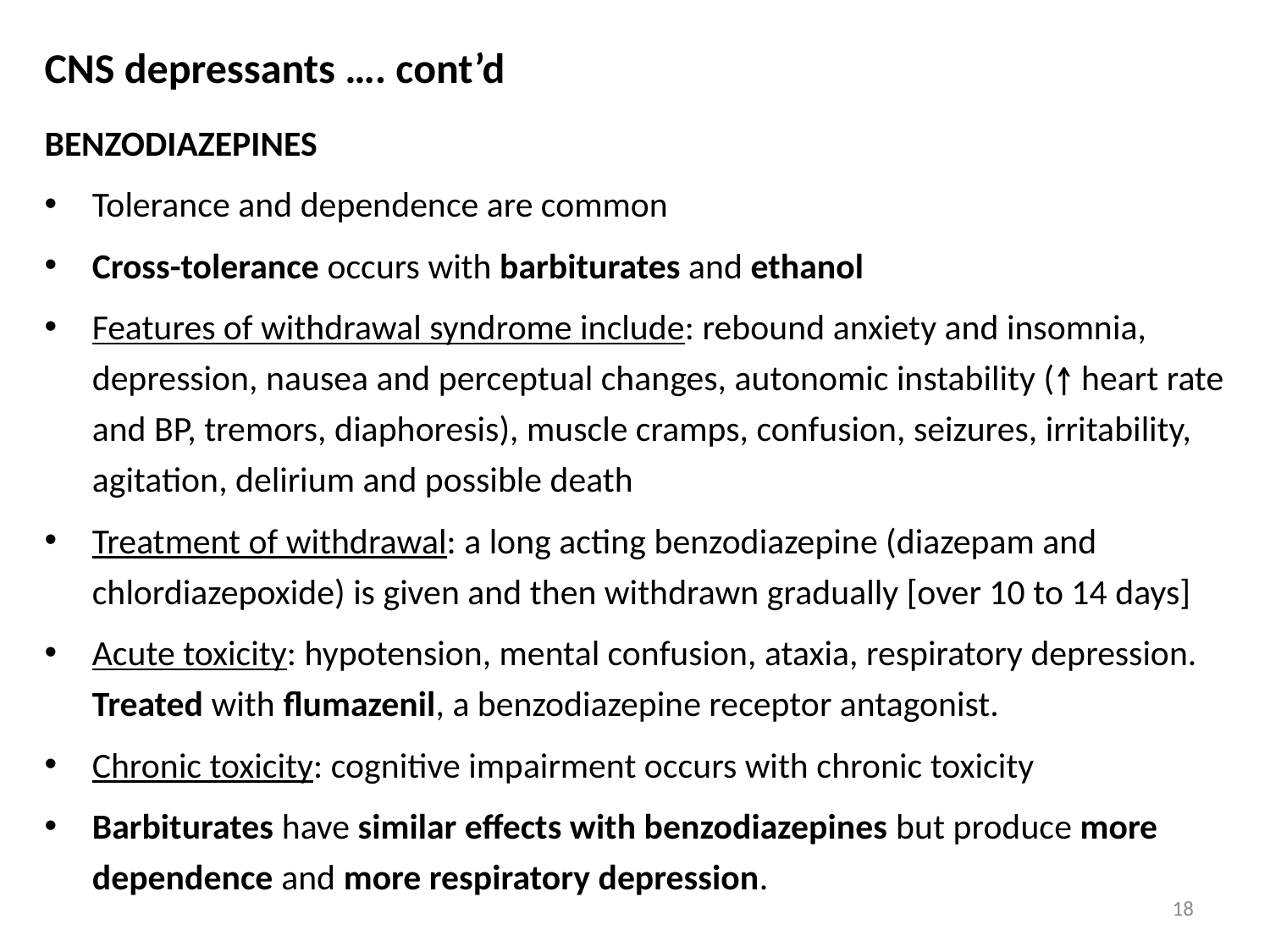

# CNS depressants …. cont’d
BENZODIAZEPINES
Tolerance and dependence are common
Cross-tolerance occurs with barbiturates and ethanol
Features of withdrawal syndrome include: rebound anxiety and insomnia, depression, nausea and perceptual changes, autonomic instability (↑ heart rate and BP, tremors, diaphoresis), muscle cramps, confusion, seizures, irritability, agitation, delirium and possible death
Treatment of withdrawal: a long acting benzodiazepine (diazepam and chlordiazepoxide) is given and then withdrawn gradually [over 10 to 14 days]
Acute toxicity: hypotension, mental confusion, ataxia, respiratory depression. Treated with flumazenil, a benzodiazepine receptor antagonist.
Chronic toxicity: cognitive impairment occurs with chronic toxicity
Barbiturates have similar effects with benzodiazepines but produce more dependence and more respiratory depression.
18